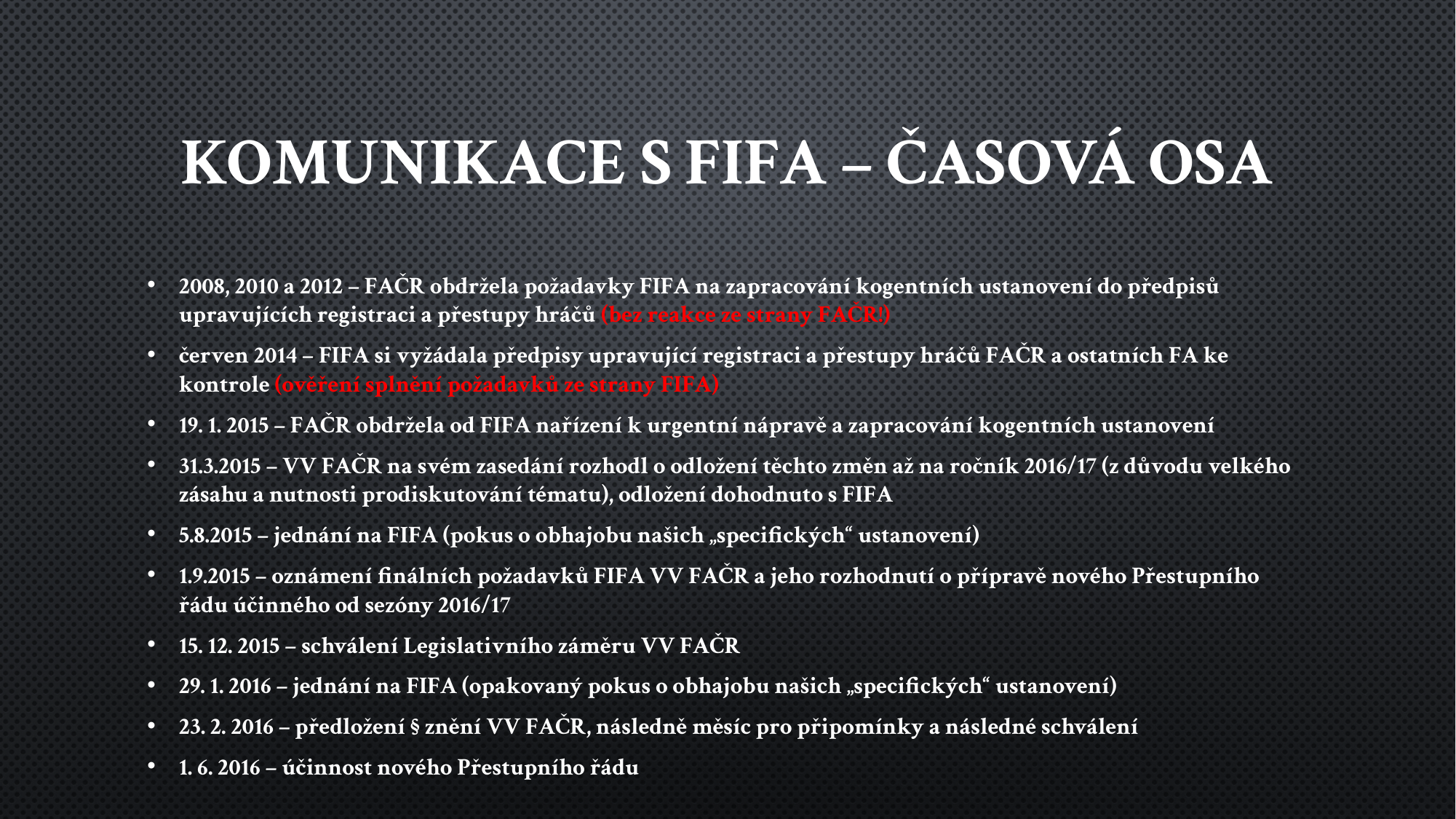

# Komunikace s FIFA – časová osa
2008, 2010 a 2012 – FAČR obdržela požadavky FIFA na zapracování kogentních ustanovení do předpisů upravujících registraci a přestupy hráčů (bez reakce ze strany FAČR!)
červen 2014 – FIFA si vyžádala předpisy upravující registraci a přestupy hráčů FAČR a ostatních FA ke kontrole (ověření splnění požadavků ze strany FIFA)
19. 1. 2015 – FAČR obdržela od FIFA nařízení k urgentní nápravě a zapracování kogentních ustanovení
31.3.2015 – VV FAČR na svém zasedání rozhodl o odložení těchto změn až na ročník 2016/17 (z důvodu velkého zásahu a nutnosti prodiskutování tématu), odložení dohodnuto s FIFA
5.8.2015 – jednání na FIFA (pokus o obhajobu našich „specifických“ ustanovení)
1.9.2015 – oznámení finálních požadavků FIFA VV FAČR a jeho rozhodnutí o přípravě nového Přestupního řádu účinného od sezóny 2016/17
15. 12. 2015 – schválení Legislativního záměru VV FAČR
29. 1. 2016 – jednání na FIFA (opakovaný pokus o obhajobu našich „specifických“ ustanovení)
23. 2. 2016 – předložení § znění VV FAČR, následně měsíc pro připomínky a následné schválení
1. 6. 2016 – účinnost nového Přestupního řádu